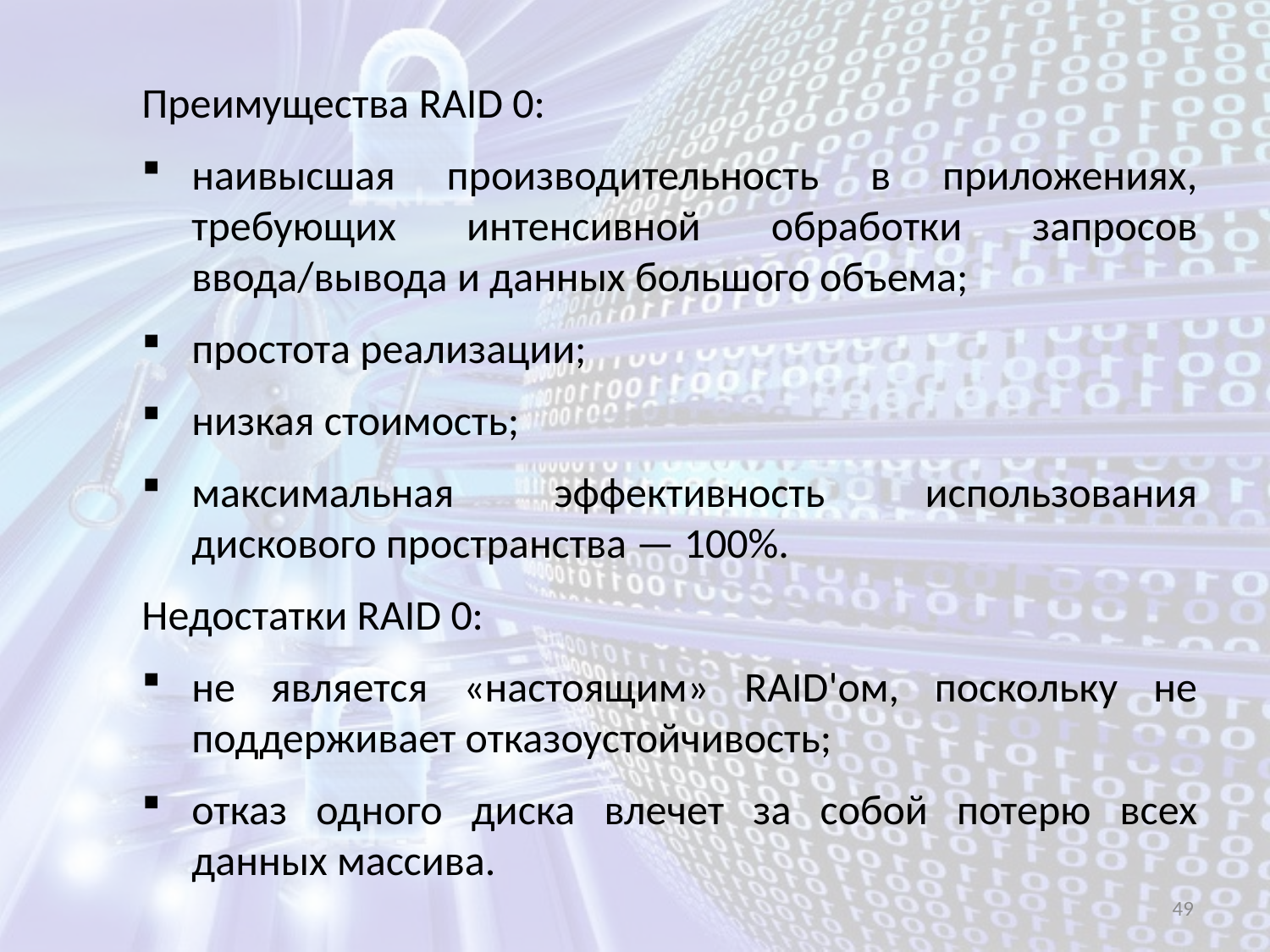

Преимущества RAID 0:
наивысшая производительность в приложениях, требующих интенсивной обработки запросов ввода/вывода и данных большого объема;
простота реализации;
низкая стоимость;
максимальная эффективность использования дискового пространства — 100%.
Недостатки RAID 0:
не является «настоящим» RAID'ом, поскольку не поддерживает отказоустойчивость;
отказ одного диска влечет за собой потерю всех данных массива.

49